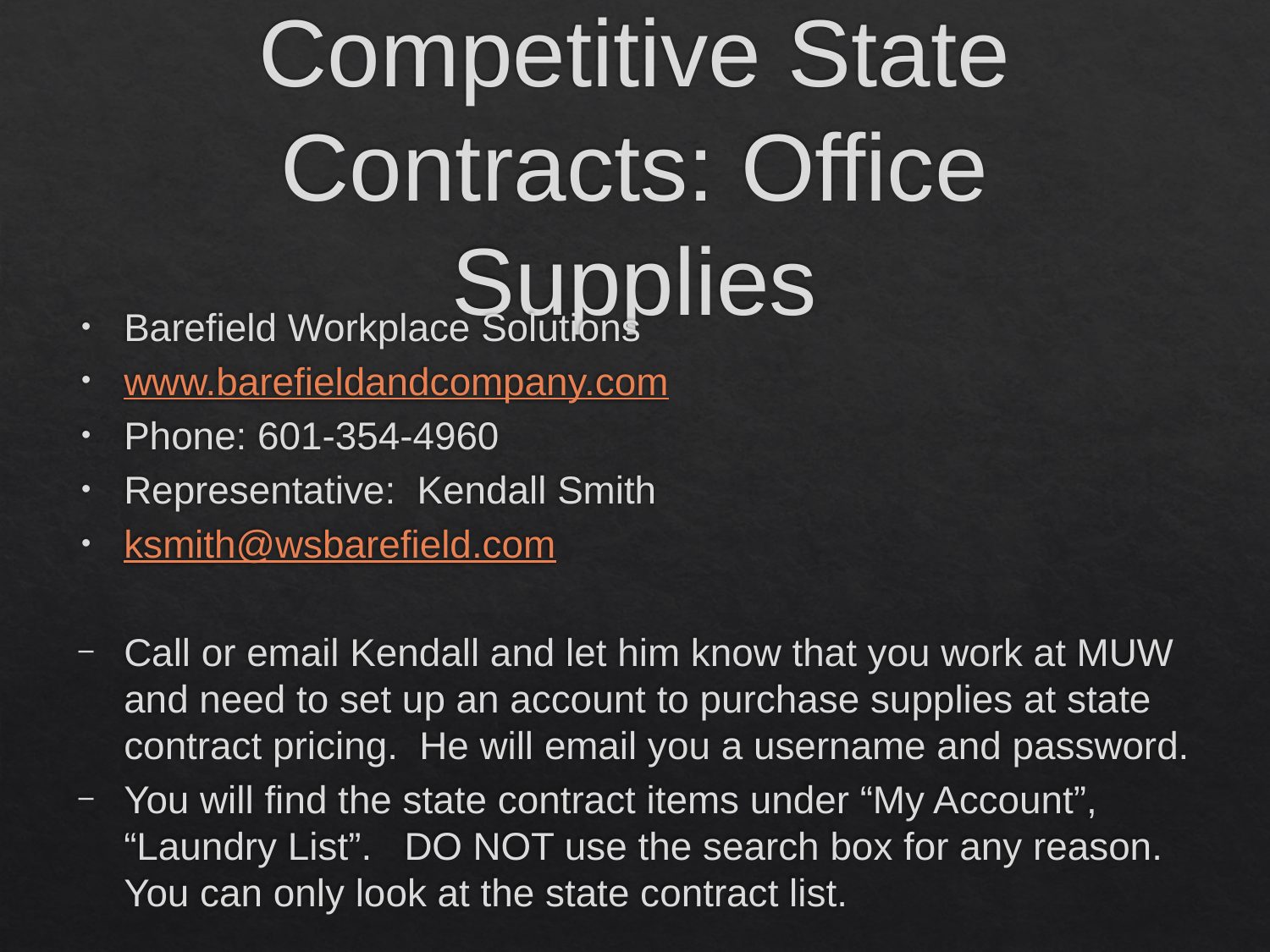

# Competitive State Contracts: Office Supplies
Barefield Workplace Solutions
www.barefieldandcompany.com
Phone: 601-354-4960
Representative:  Kendall Smith
ksmith@wsbarefield.com

Call or email Kendall and let him know that you work at MUW and need to set up an account to purchase supplies at state contract pricing.  He will email you a username and password.
You will find the state contract items under “My Account”, “Laundry List”.   DO NOT use the search box for any reason.  You can only look at the state contract list.